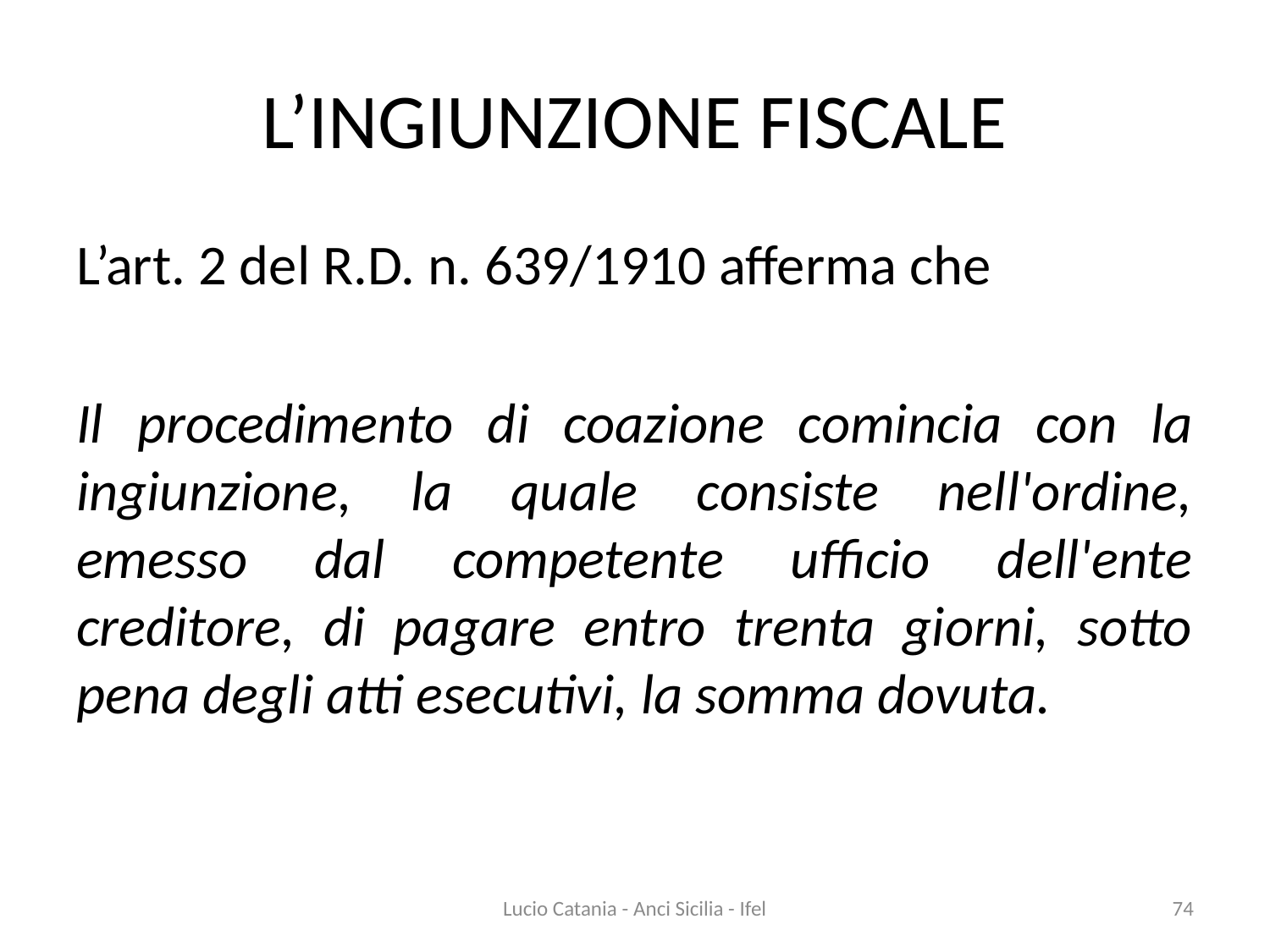

# L’INGIUNZIONE FISCALE
L’art. 2 del R.D. n. 639/1910 afferma che

Il procedimento di coazione comincia con la ingiunzione, la quale consiste nell'ordine, emesso dal competente ufficio dell'ente creditore, di pagare entro trenta giorni, sotto pena degli atti esecutivi, la somma dovuta.
Lucio Catania - Anci Sicilia - Ifel
74